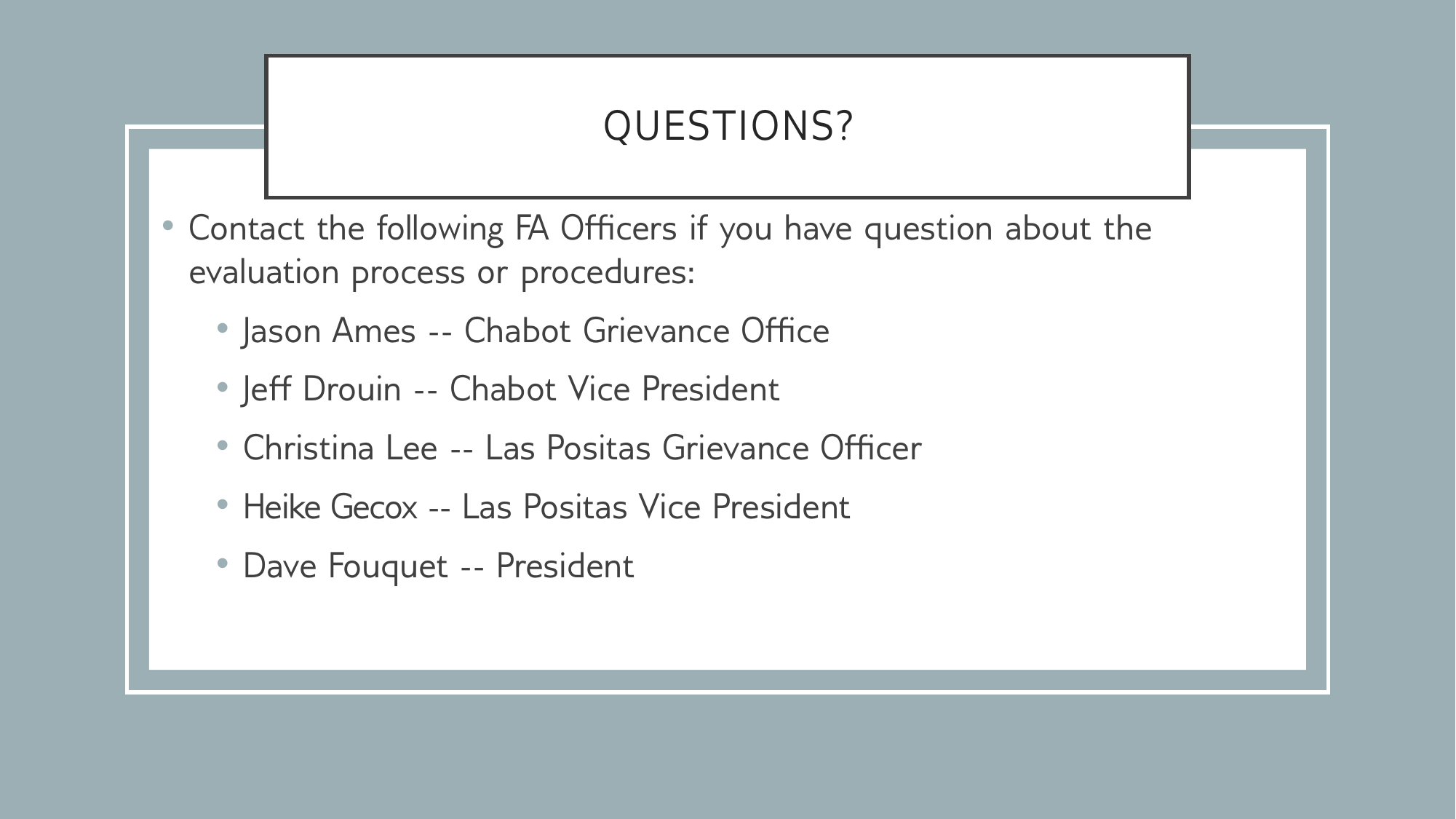

# Questions?

Contact the following FA Officers if you have question about the  evaluation process or procedures:
Jason Ames -- Chabot Grievance Office
Jeff Drouin -- Chabot Vice President
Christina Lee -- Las Positas Grievance Officer
Heike Gecox -- Las Positas Vice President
Dave Fouquet -- President